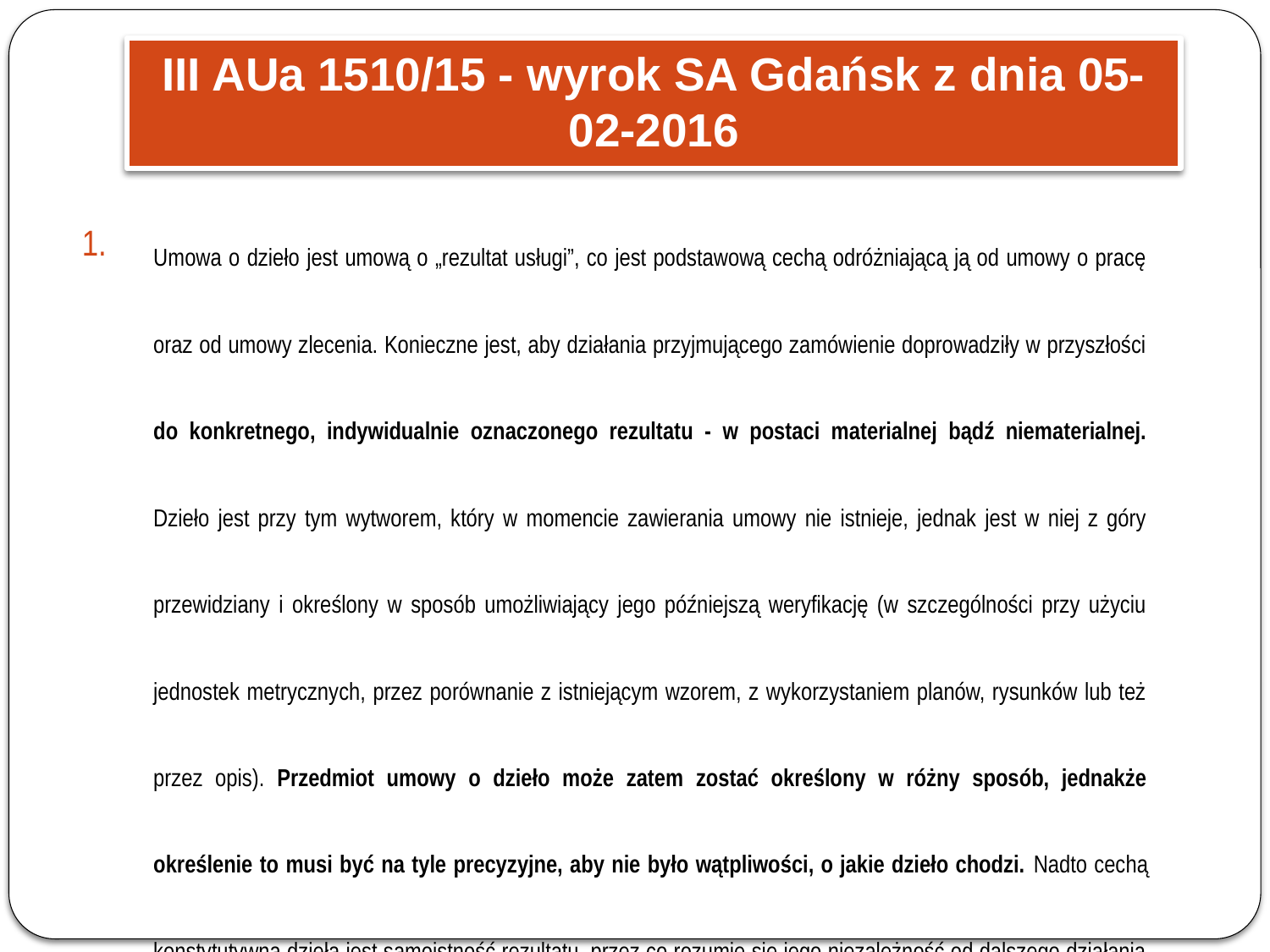

III AUa 1510/15 - wyrok SA Gdańsk z dnia 05-02-2016
Umowa o dzieło jest umową o „rezultat usługi”, co jest podstawową cechą odróżniającą ją od umowy o pracę oraz od umowy zlecenia. Konieczne jest, aby działania przyjmującego zamówienie doprowadziły w przyszłości do konkretnego, indywidualnie oznaczonego rezultatu - w postaci materialnej bądź niematerialnej. Dzieło jest przy tym wytworem, który w momencie zawierania umowy nie istnieje, jednak jest w niej z góry przewidziany i określony w sposób umożliwiający jego późniejszą weryfikację (w szczególności przy użyciu jednostek metrycznych, przez porównanie z istniejącym wzorem, z wykorzystaniem planów, rysunków lub też przez opis). Przedmiot umowy o dzieło może zatem zostać określony w różny sposób, jednakże określenie to musi być na tyle precyzyjne, aby nie było wątpliwości, o jakie dzieło chodzi. Nadto cechą konstytutywną dzieła jest samoistność rezultatu, przez co rozumie się jego niezależność od dalszego działania twórcy.